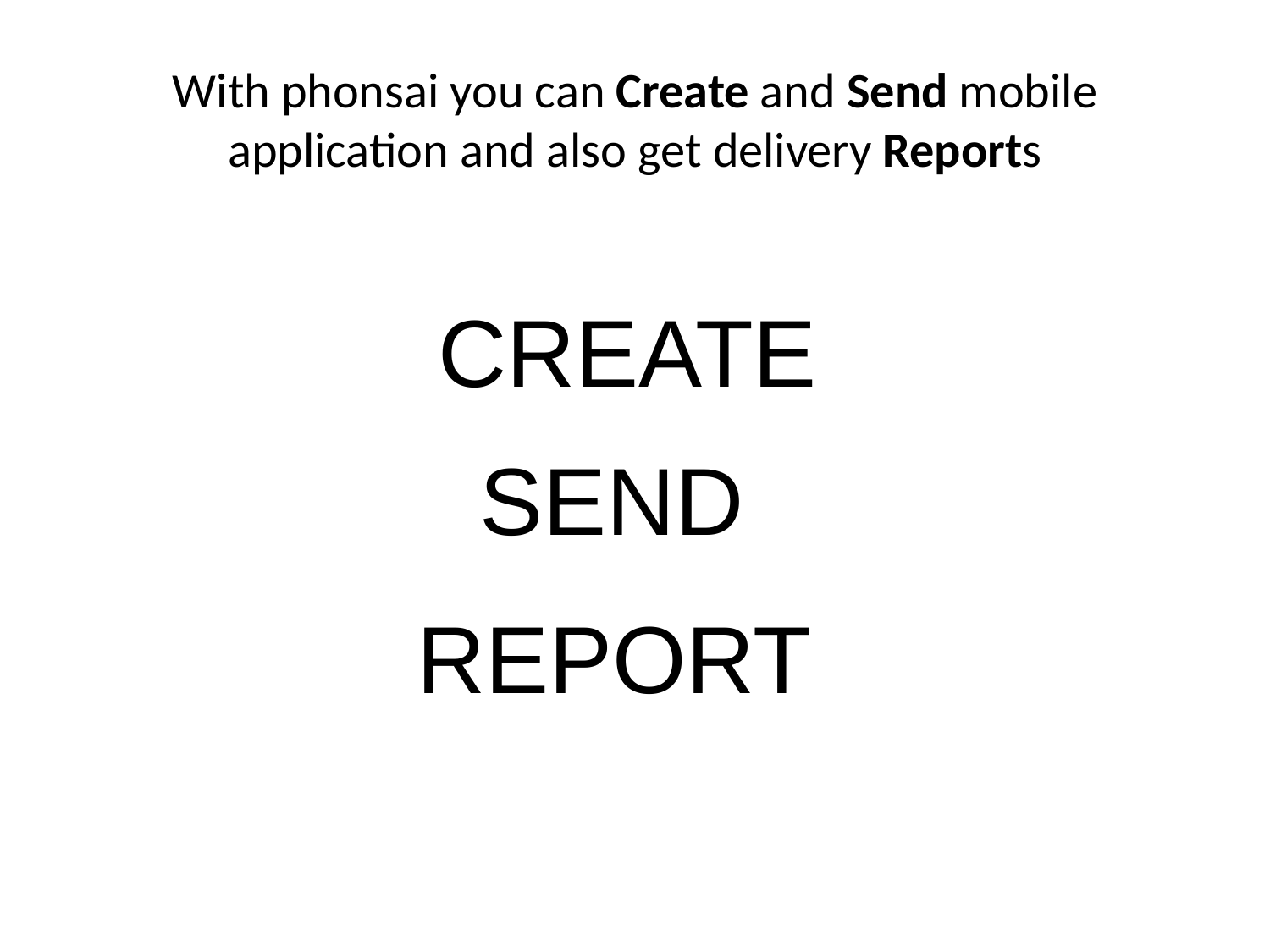

# With phonsai you can Create and Send mobile application and also get delivery Reports
CREATE
SEND
REPORT